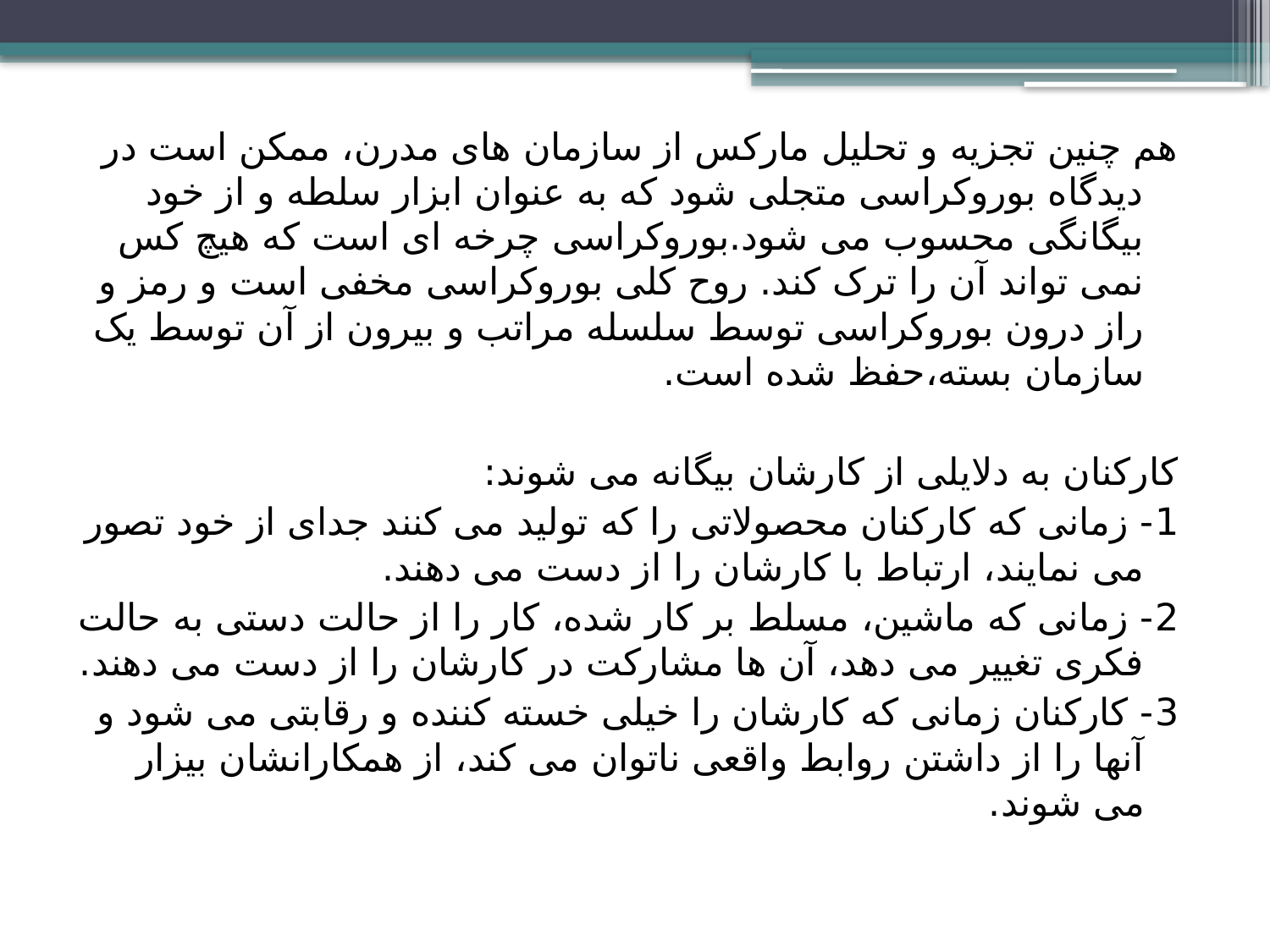

هم چنین تجزیه و تحلیل مارکس از سازمان های مدرن، ممکن است در دیدگاه بوروکراسی متجلی شود که به عنوان ابزار سلطه و از خود بیگانگی محسوب می شود.بوروکراسی چرخه ای است که هیچ کس نمی تواند آن را ترک کند. روح کلی بوروکراسی مخفی است و رمز و راز درون بوروکراسی توسط سلسله مراتب و بیرون از آن توسط یک سازمان بسته،حفظ شده است.

کارکنان به دلایلی از کارشان بیگانه می شوند:
1- زمانی که کارکنان محصولاتی را که تولید می کنند جدای از خود تصور می نمایند، ارتباط با کارشان را از دست می دهند.
2- زمانی که ماشین، مسلط بر کار شده، کار را از حالت دستی به حالت فکری تغییر می دهد، آن ها مشارکت در کارشان را از دست می دهند.
3- کارکنان زمانی که کارشان را خیلی خسته کننده و رقابتی می شود و آنها را از داشتن روابط واقعی ناتوان می کند، از همکارانشان بیزار می شوند.